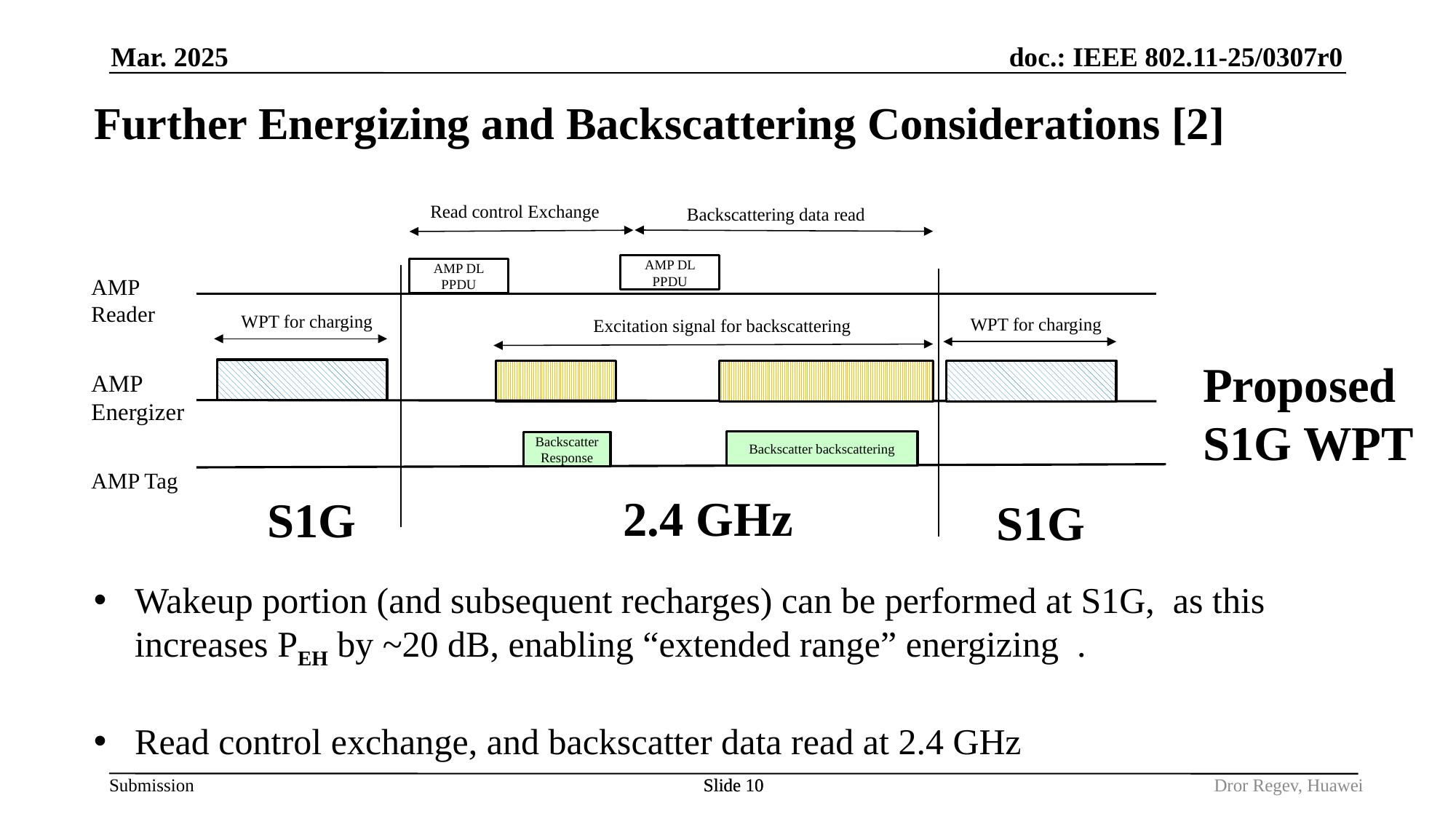

Mar. 2025
# Further Energizing and Backscattering Considerations [2]
Read control Exchange
Backscattering data read
AMP DL PPDU
AMP DL PPDU
AMP Reader

AMP Energizer

AMP Tag
WPT for charging
WPT for charging
Excitation signal for backscattering
Proposed
S1G WPT

Backscatter backscattering
Backscatter Response
2.4 GHz
S1G
S1G

Wakeup portion (and subsequent recharges) can be performed at S1G,  as this increases PEH by ~20 dB, enabling “extended range” energizing  .

Read control exchange, and backscatter data read at 2.4 GHz
Slide 10
Slide 10
Dror Regev, Huawei